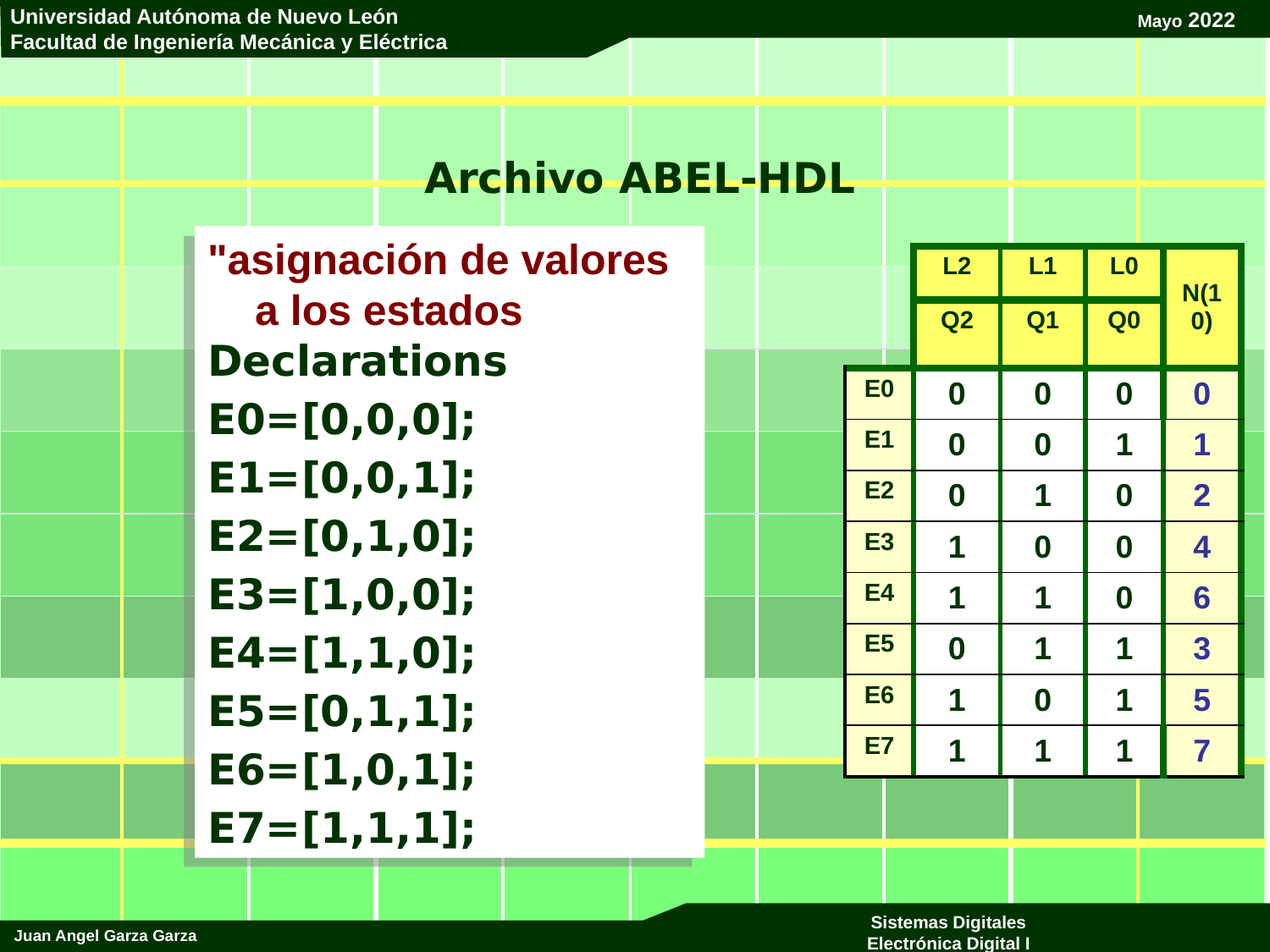

# Archivo ABEL-HDL
"asignación de valores
a los estados
Declarations
E0=[0,0,0];
E1=[0,0,1];
E2=[0,1,0];
E3=[1,0,0];
E4=[1,1,0];
E5=[0,1,1];
E6=[1,0,1];
E7=[1,1,1];
|  | L2 | L1 | L0 | N(10) |
| --- | --- | --- | --- | --- |
|  | Q2 | Q1 | Q0 |  |
| E0 | 0 | 0 | 0 | 0 |
| E1 | 0 | 0 | 1 | 1 |
| E2 | 0 | 1 | 0 | 2 |
| E3 | 1 | 0 | 0 | 4 |
| E4 | 1 | 1 | 0 | 6 |
| E5 | 0 | 1 | 1 | 3 |
| E6 | 1 | 0 | 1 | 5 |
| E7 | 1 | 1 | 1 | 7 |